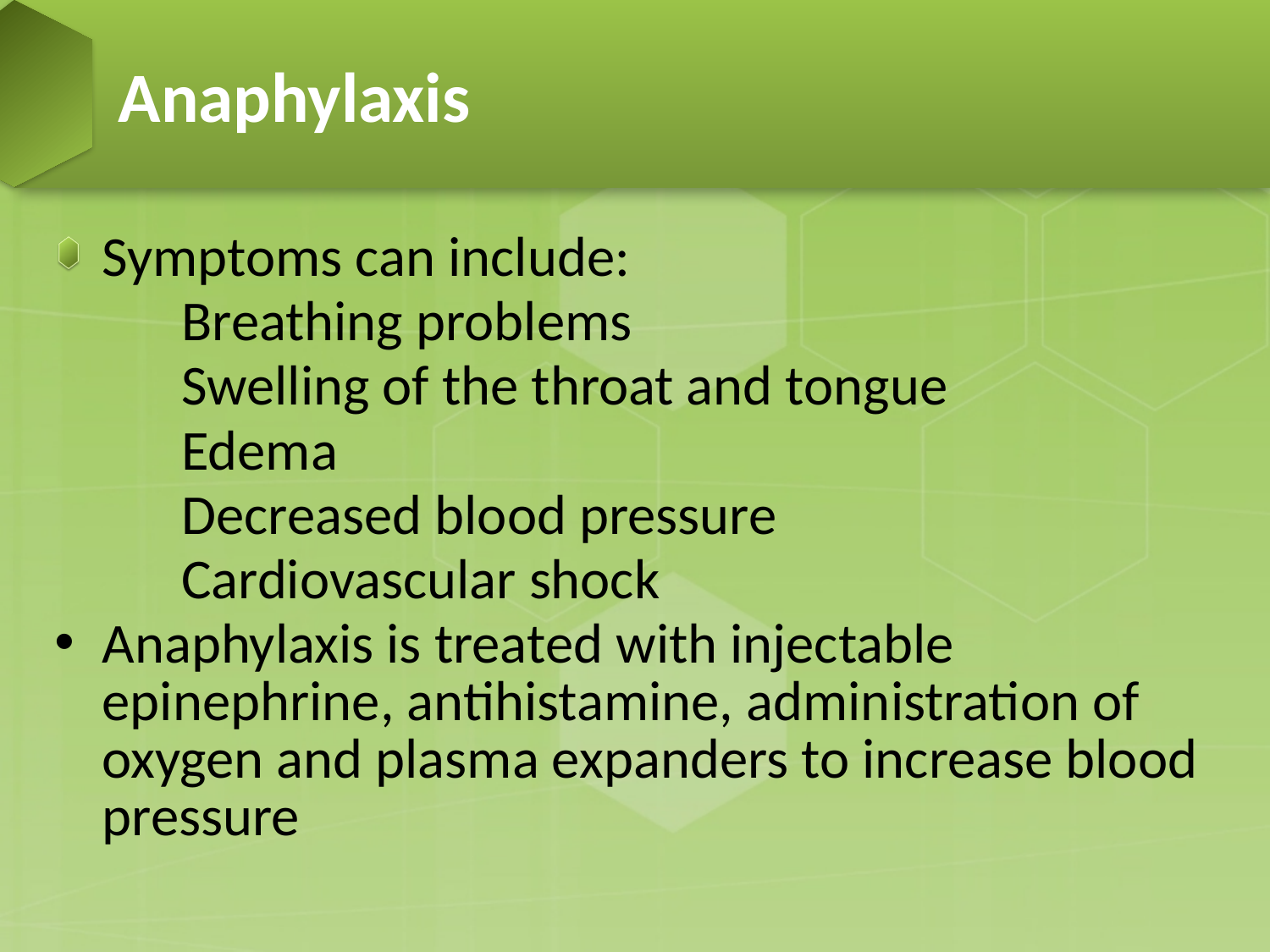

# Anaphylaxis
Symptoms can include:
	Breathing problems
	Swelling of the throat and tongue
	Edema
	Decreased blood pressure
	Cardiovascular shock
Anaphylaxis is treated with injectable epinephrine, antihistamine, administration of oxygen and plasma expanders to increase blood pressure